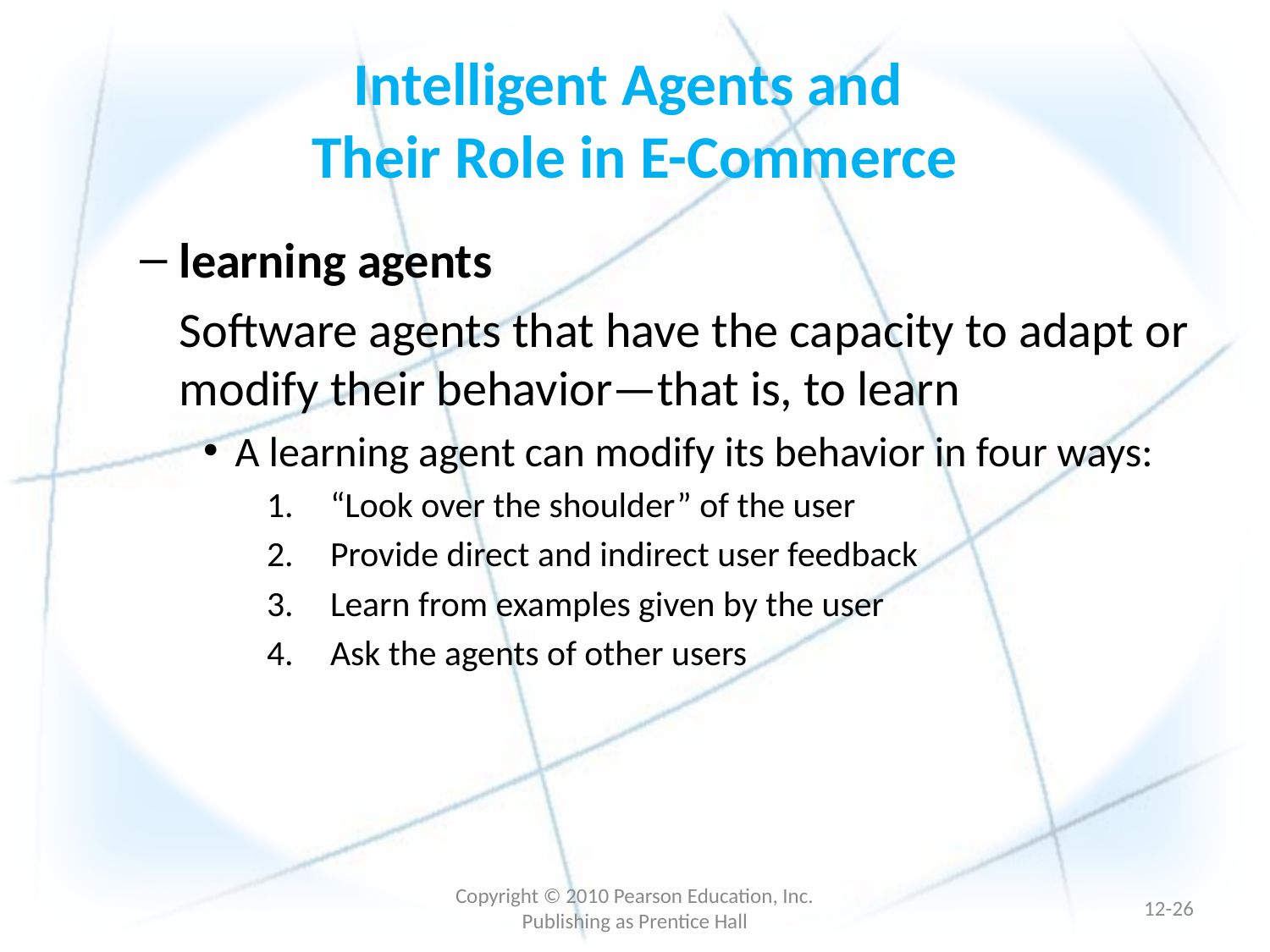

# Intelligent Agents and Their Role in E-Commerce
learning agents
	Software agents that have the capacity to adapt or modify their behavior—that is, to learn
A learning agent can modify its behavior in four ways:
“Look over the shoulder” of the user
Provide direct and indirect user feedback
Learn from examples given by the user
Ask the agents of other users
Copyright © 2010 Pearson Education, Inc. Publishing as Prentice Hall
12-26